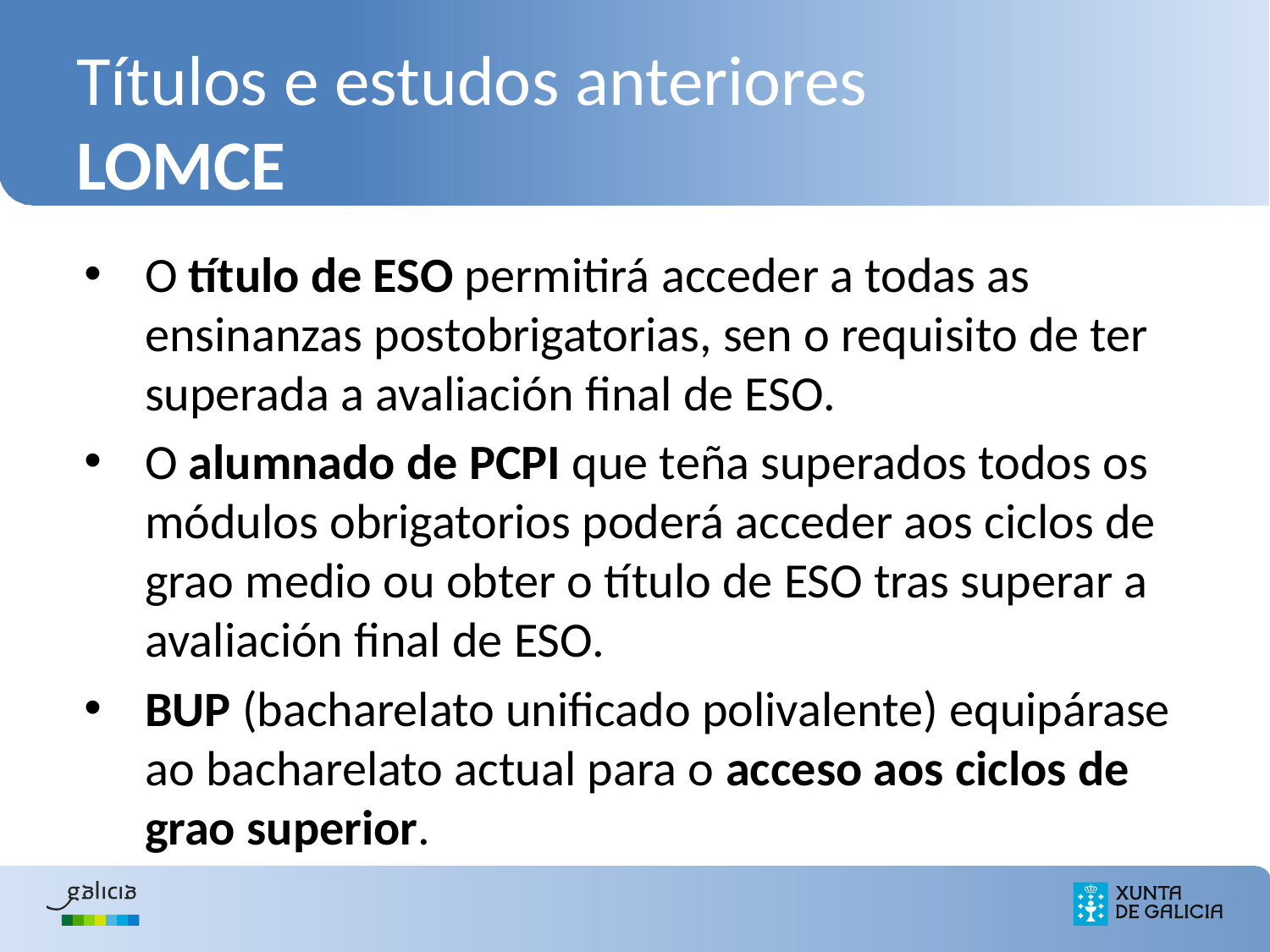

# Títulos e estudos anteriores LOMCE
O título de ESO permitirá acceder a todas as ensinanzas postobrigatorias, sen o requisito de ter superada a avaliación final de ESO.
O alumnado de PCPI que teña superados todos os módulos obrigatorios poderá acceder aos ciclos de grao medio ou obter o título de ESO tras superar a avaliación final de ESO.
BUP (bacharelato unificado polivalente) equipárase ao bacharelato actual para o acceso aos ciclos de grao superior.